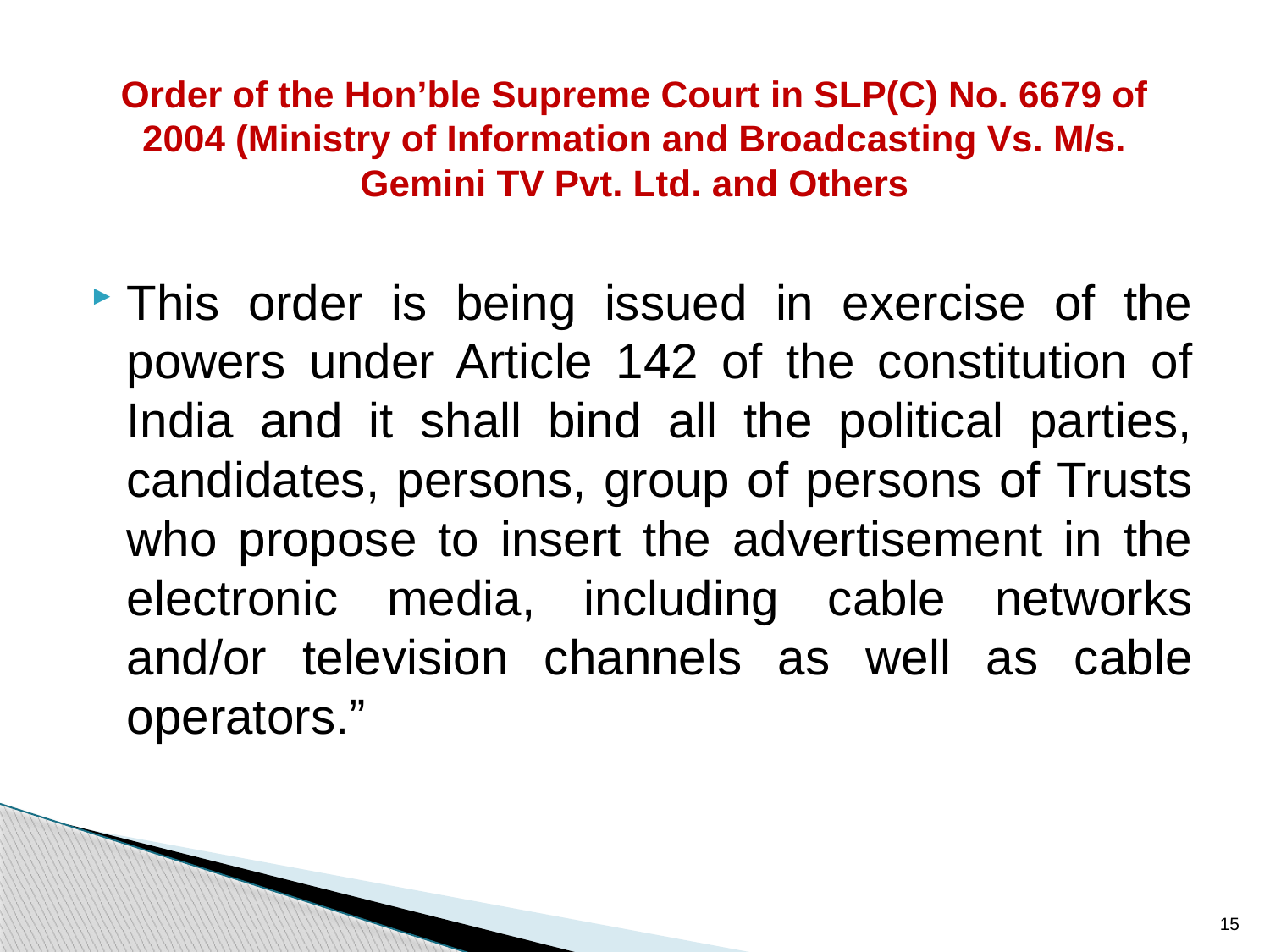

# Order of the Hon’ble Supreme Court in SLP(C) No. 6679 of 2004 (Ministry of Information and Broadcasting Vs. M/s. Gemini TV Pvt. Ltd. and Others
This order is being issued in exercise of the powers under Article 142 of the constitution of India and it shall bind all the political parties, candidates, persons, group of persons of Trusts who propose to insert the advertisement in the electronic media, including cable networks and/or television channels as well as cable operators.”

15